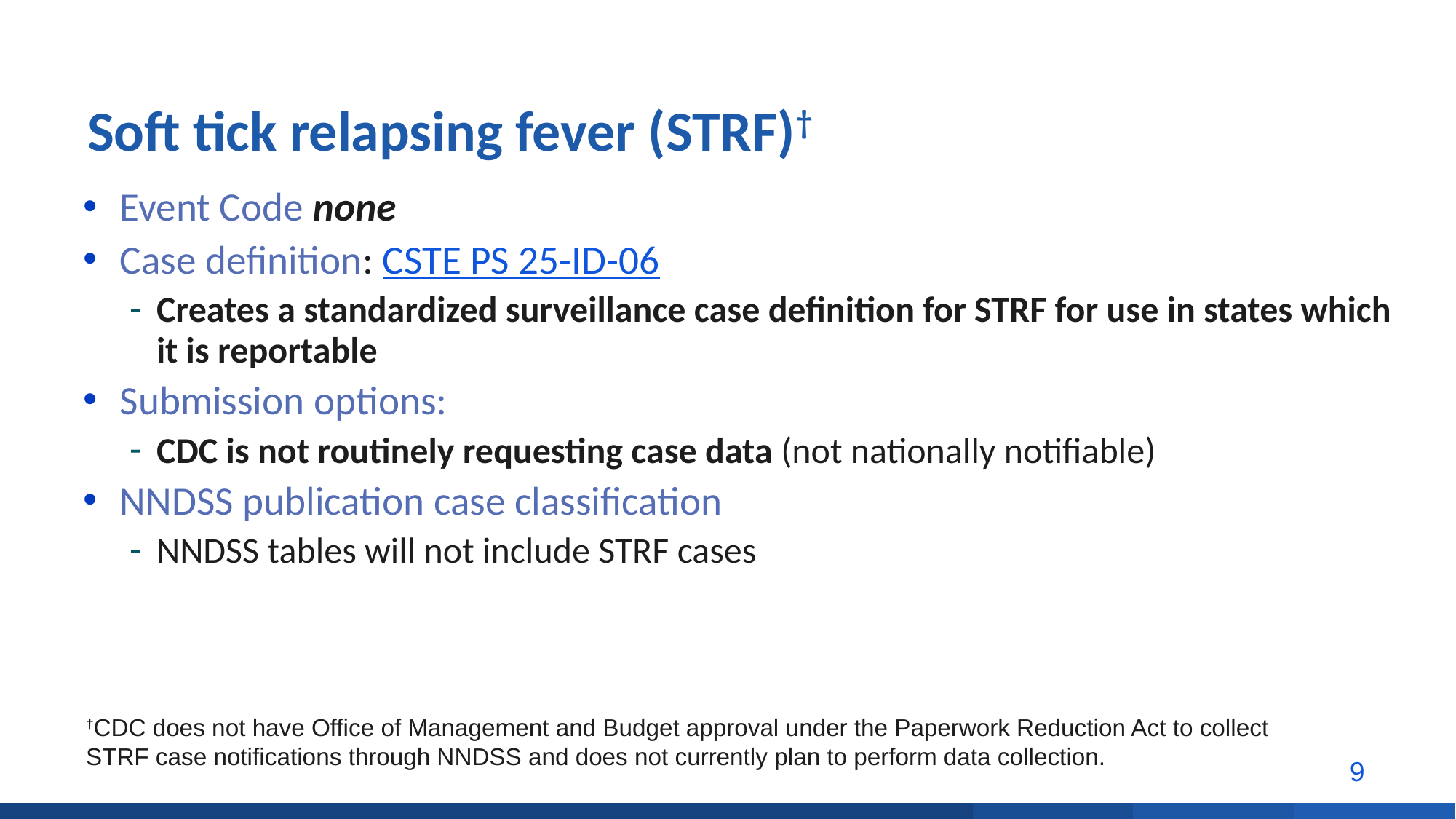

# Soft tick relapsing fever (STRF)†
Event Code none
Case definition: CSTE PS 25-ID-06
Creates a standardized surveillance case definition for STRF for use in states which it is reportable
Submission options:
CDC is not routinely requesting case data (not nationally notifiable)
NNDSS publication case classification
NNDSS tables will not include STRF cases
†CDC does not have Office of Management and Budget approval under the Paperwork Reduction Act to collect STRF case notifications through NNDSS and does not currently plan to perform data collection.
9